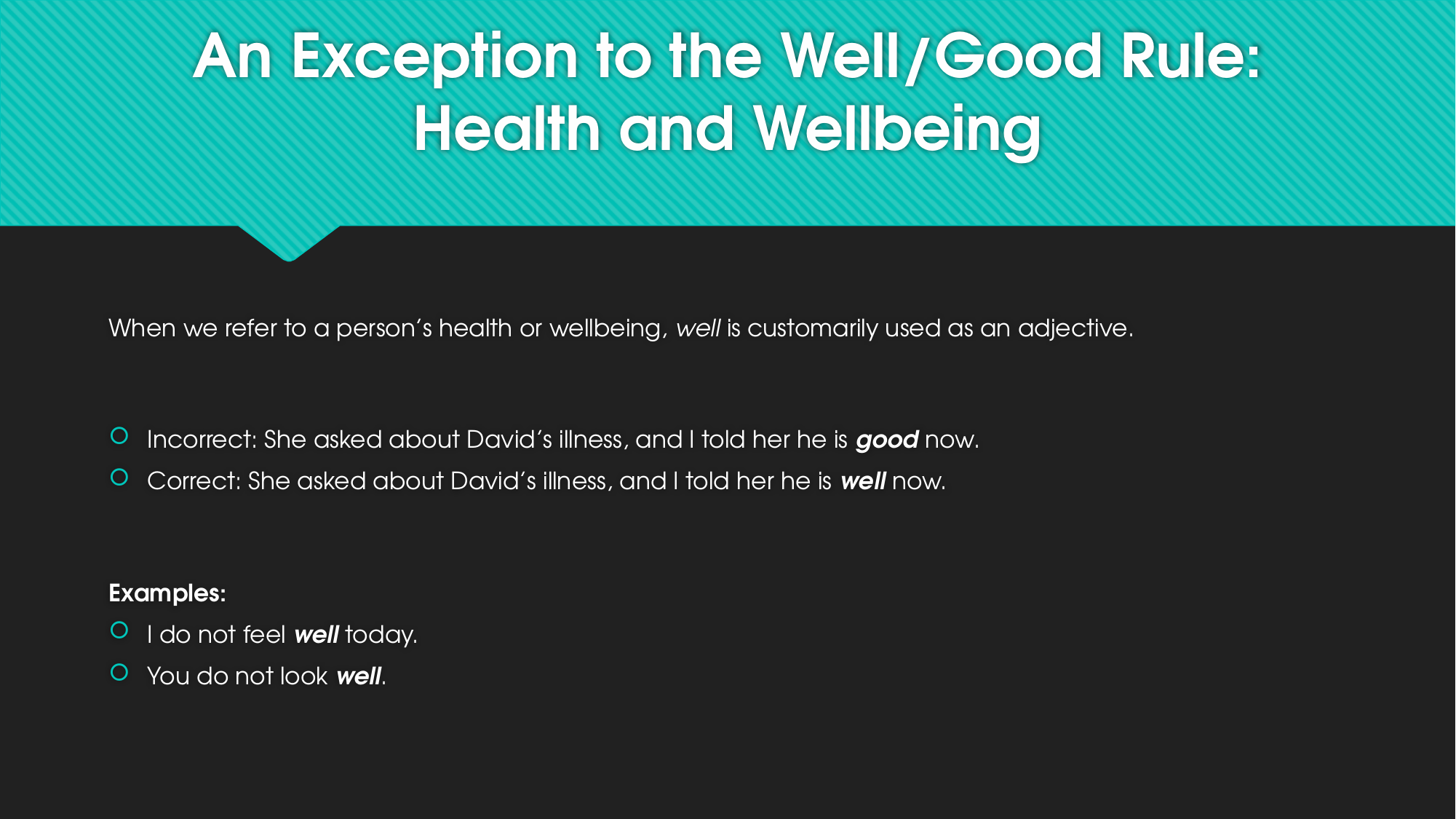

# An Exception to the Well/Good Rule: Health and Wellbeing

When we refer to a person’s health or wellbeing, well is customarily used as an adjective.

Incorrect: She asked about David’s illness, and I told her he is good now.
Correct: She asked about David’s illness, and I told her he is well now.

Examples:
I do not feel well today.
You do not look well.